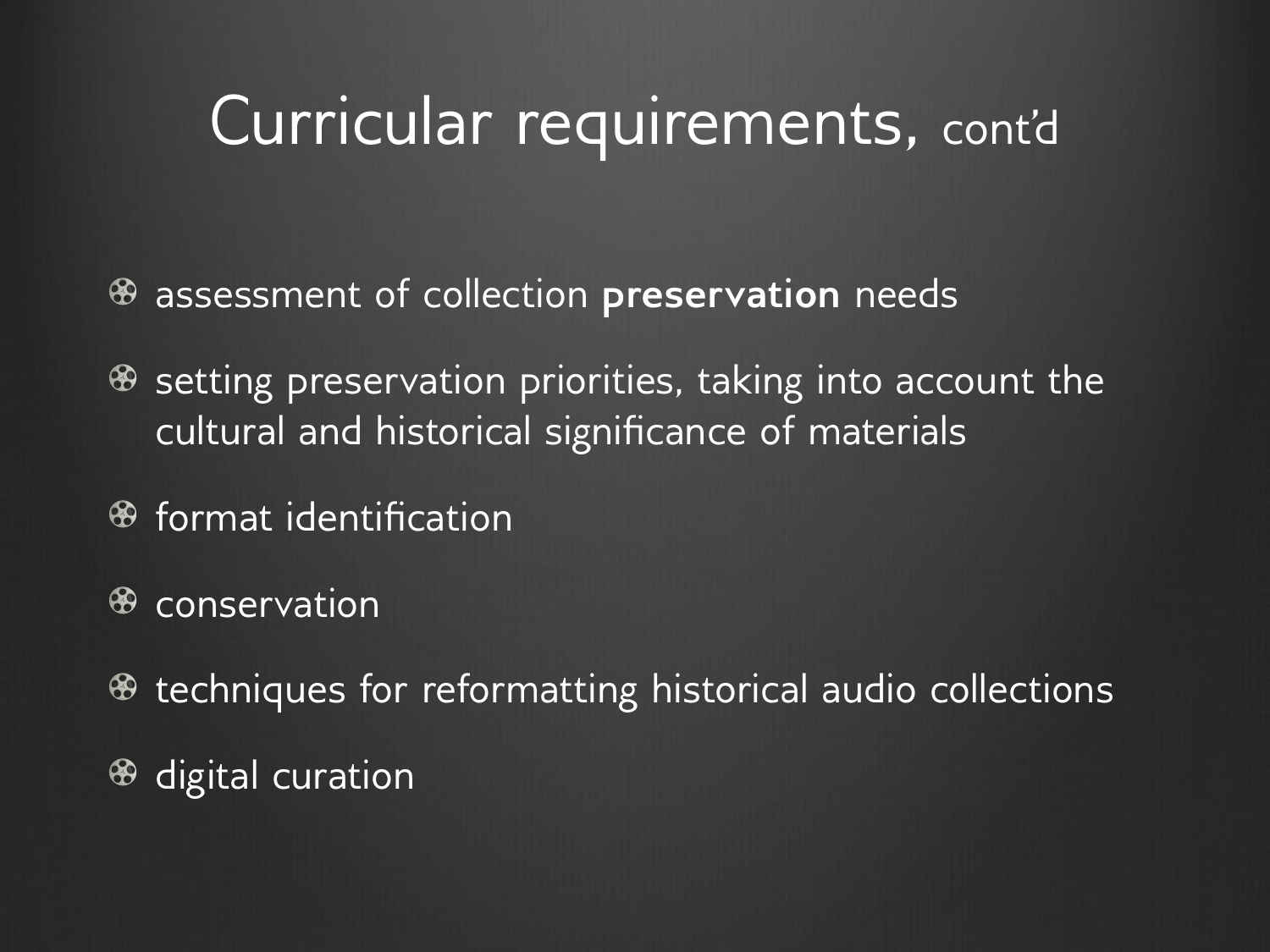

# Curricular requirements, cont’d
assessment of collection preservation needs
setting preservation priorities, taking into account the cultural and historical significance of materials
format identification
conservation
techniques for reformatting historical audio collections
digital curation